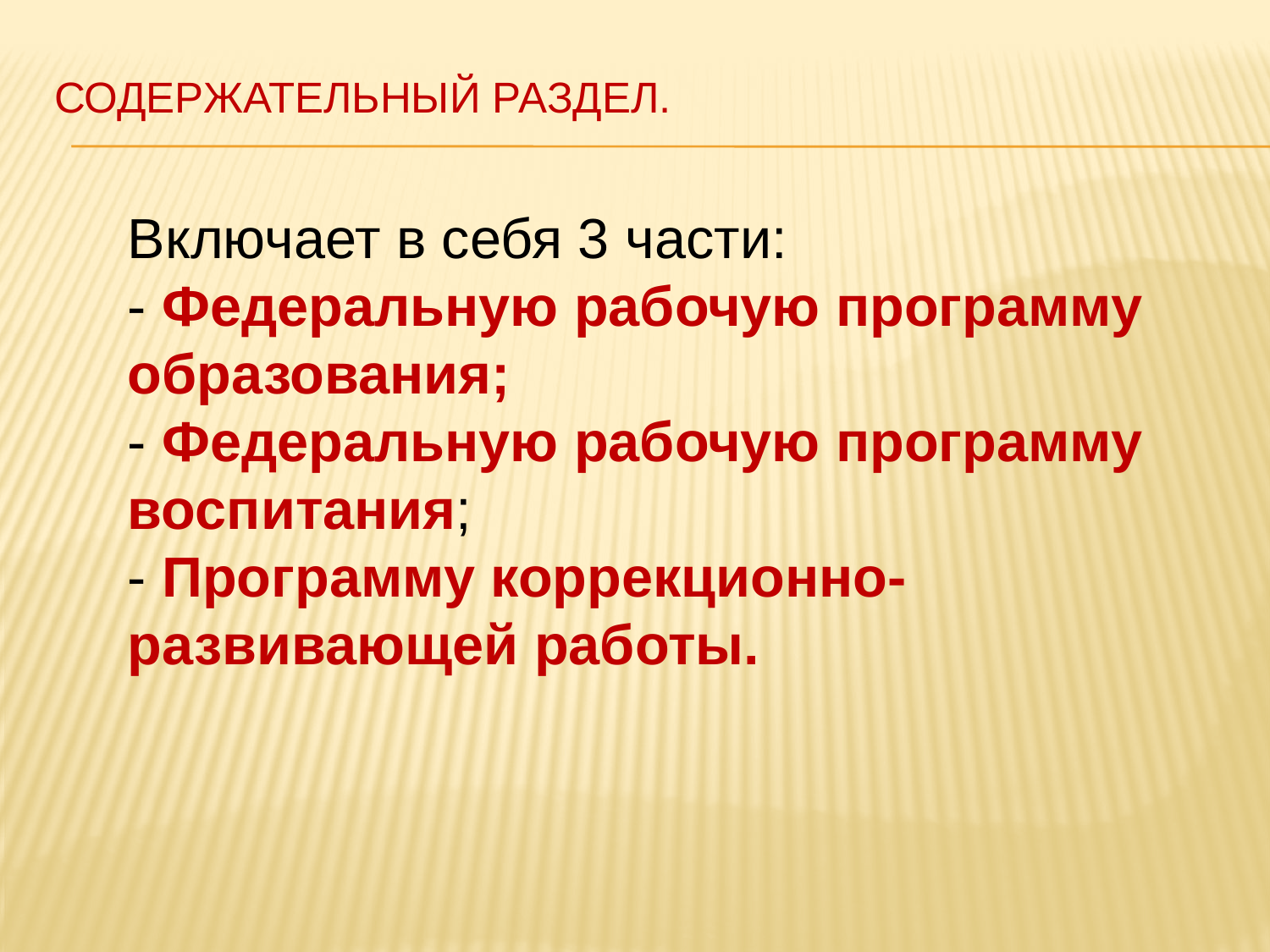

# Содержательный раздел.
Включает в себя 3 части:
- Федеральную рабочую программу образования;
- Федеральную рабочую программу воспитания;
- Программу коррекционно-развивающей работы.